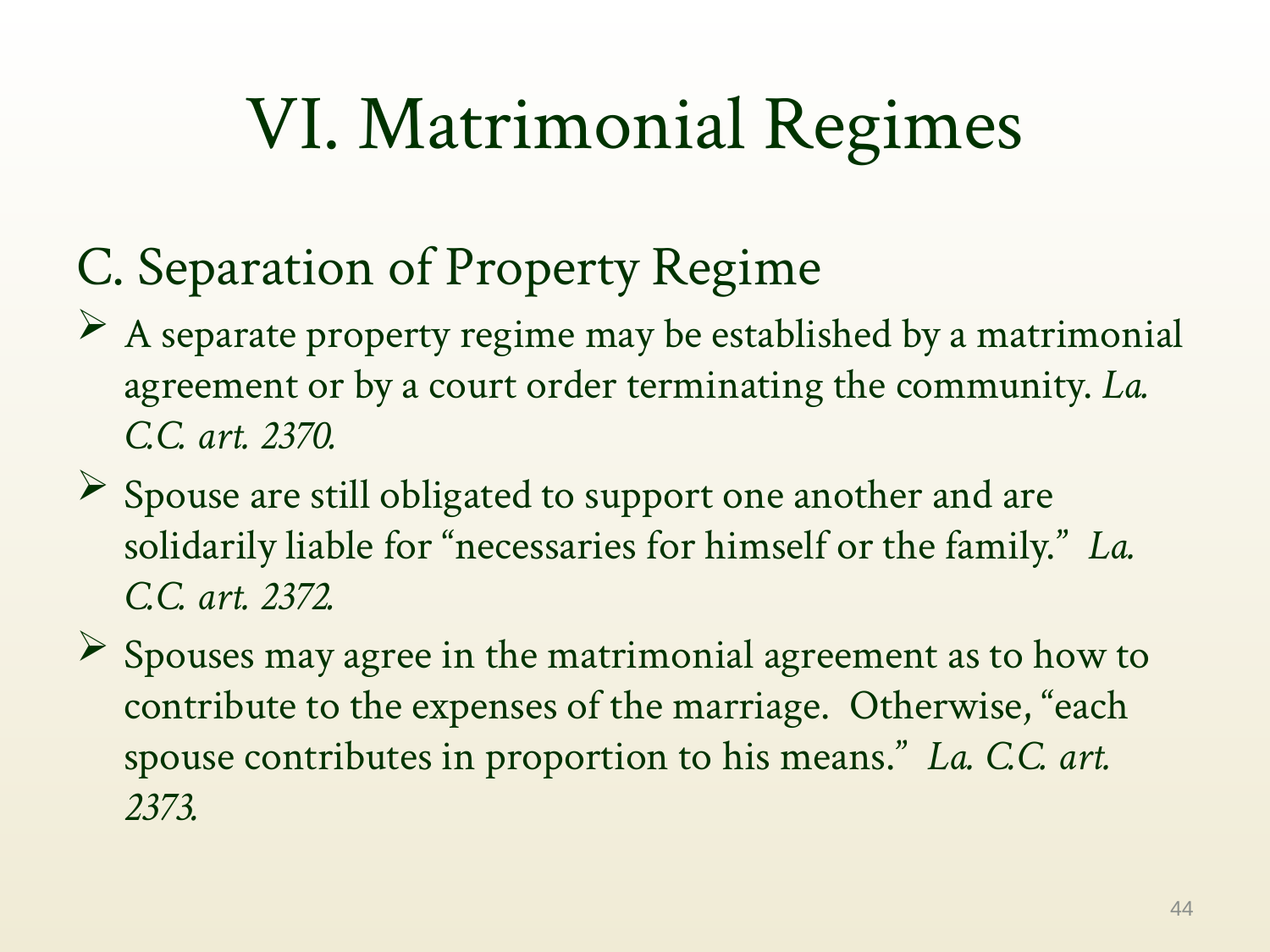

# VI. Matrimonial Regimes
C. Separation of Property Regime
A separate property regime may be established by a matrimonial agreement or by a court order terminating the community. La. C.C. art. 2370.
Spouse are still obligated to support one another and are solidarily liable for “necessaries for himself or the family.”  La. C.C. art. 2372.
Spouses may agree in the matrimonial agreement as to how to contribute to the expenses of the marriage.  Otherwise, “each spouse contributes in proportion to his means.”  La. C.C. art. 2373.
44